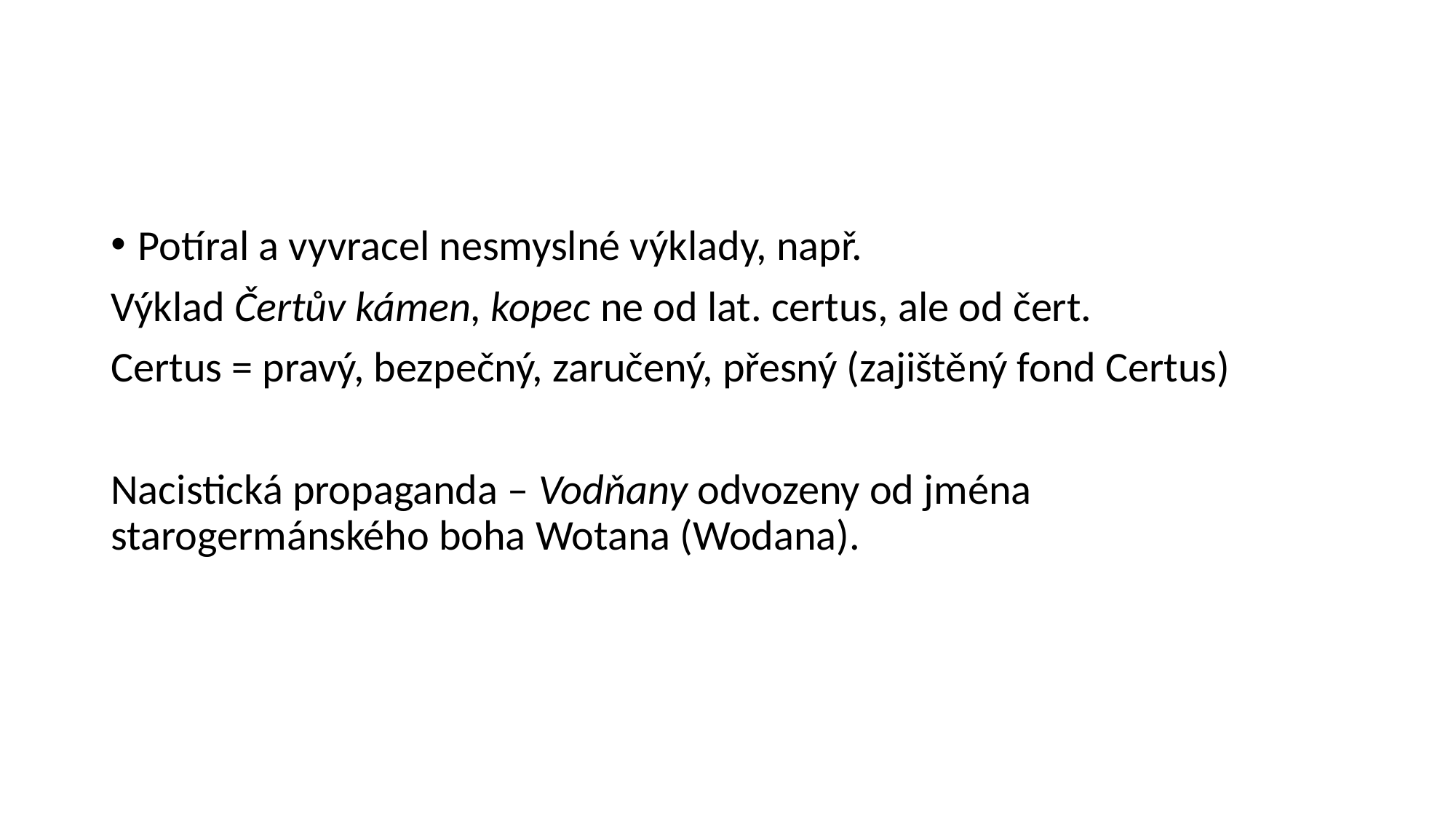

#
Potíral a vyvracel nesmyslné výklady, např.
Výklad Čertův kámen, kopec ne od lat. certus, ale od čert.
Certus = pravý, bezpečný, zaručený, přesný (zajištěný fond Certus)

Nacistická propaganda – Vodňany odvozeny od jména starogermánského boha Wotana (Wodana).